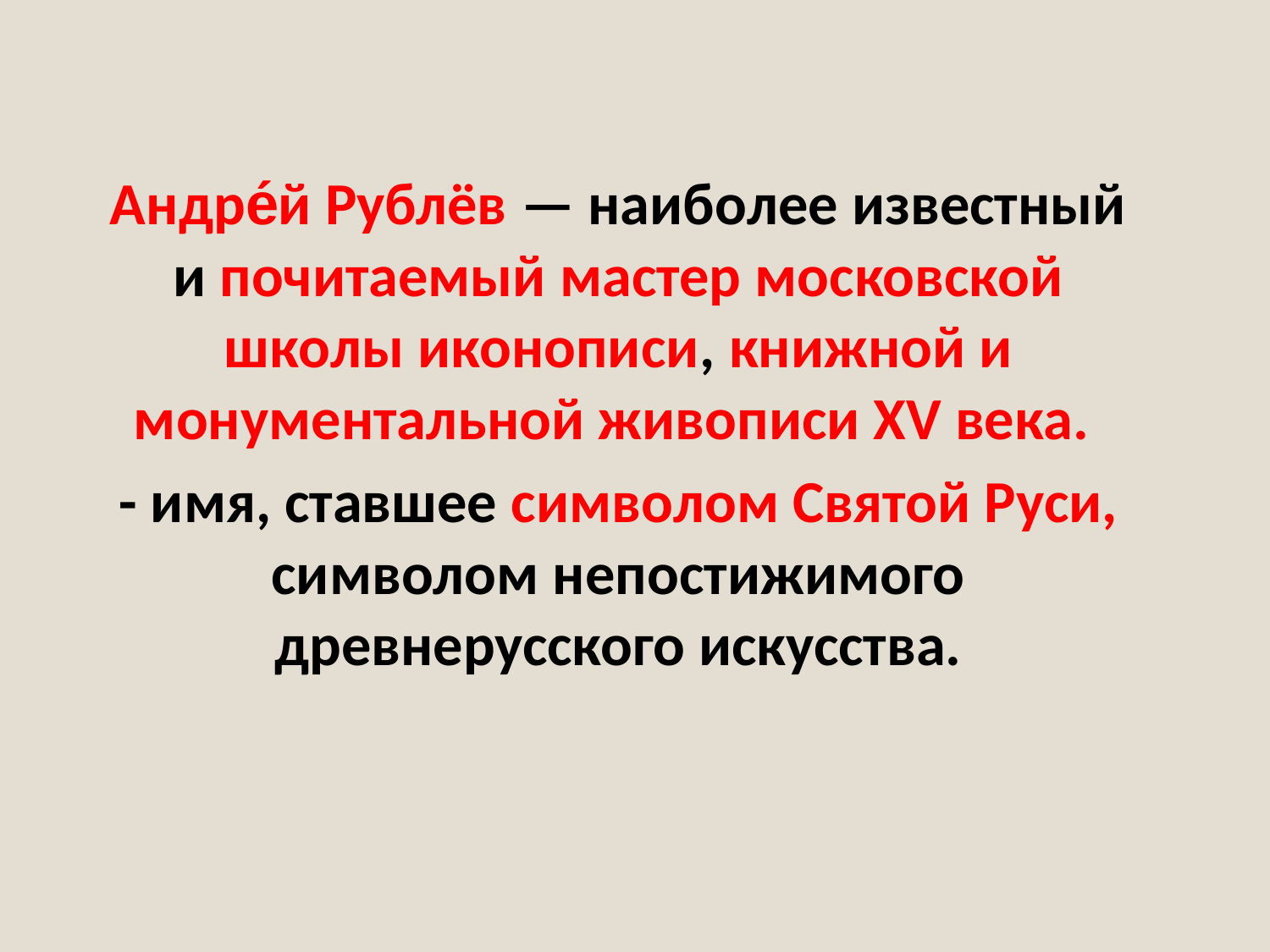

Андре́й Рублёв — наиболее известный и почитаемый мастер московской школы иконописи, книжной и монументальной живописи XV века.
- имя, ставшее символом Святой Руси, символом непостижимого древнерусского искусства.